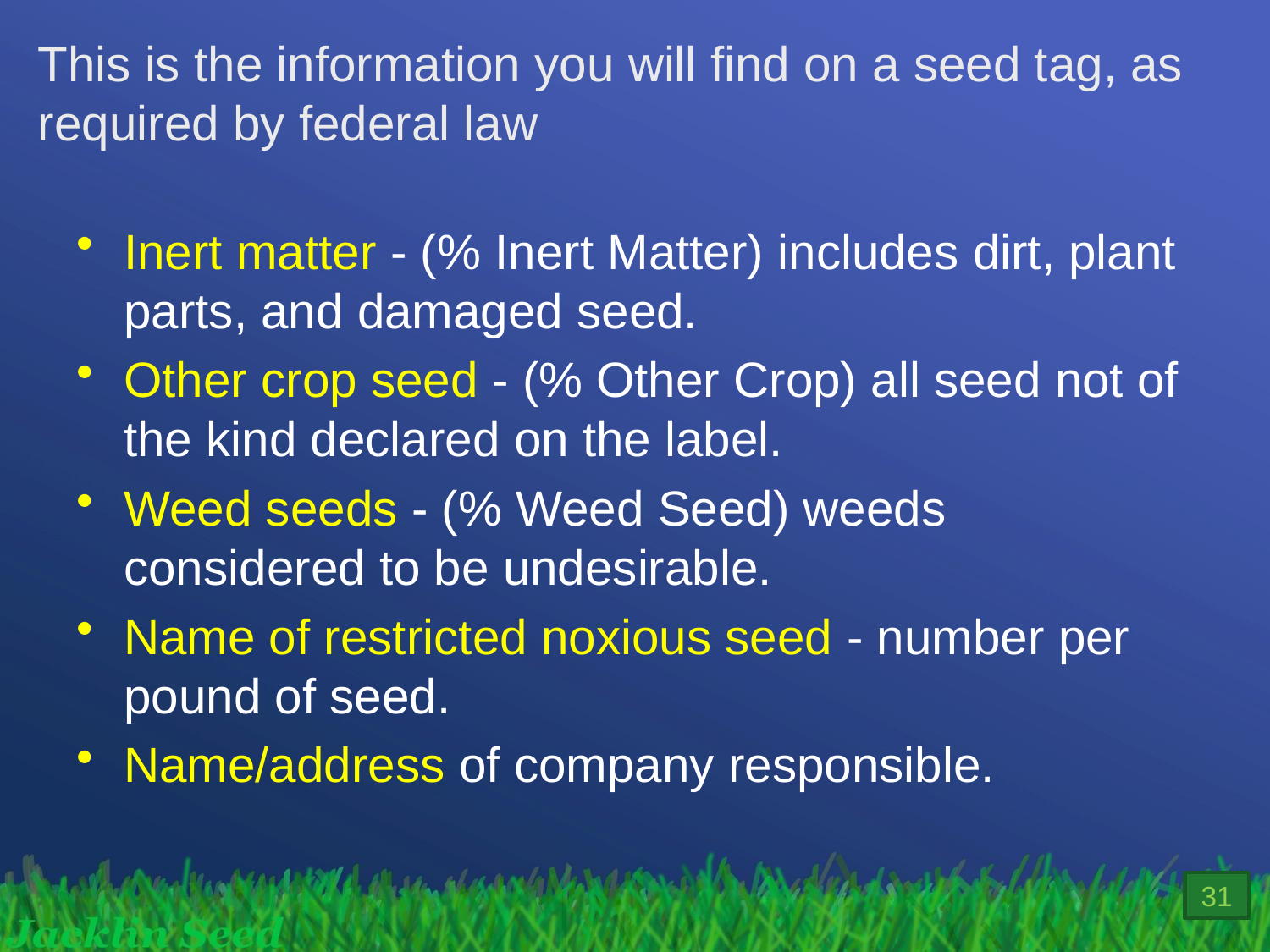

This is the information you will find on a seed tag, as required by federal law
Inert matter - (% Inert Matter) includes dirt, plant parts, and damaged seed.
Other crop seed - (% Other Crop) all seed not of the kind declared on the label.
Weed seeds - (% Weed Seed) weeds considered to be undesirable.
Name of restricted noxious seed - number per pound of seed.
Name/address of company responsible.
31